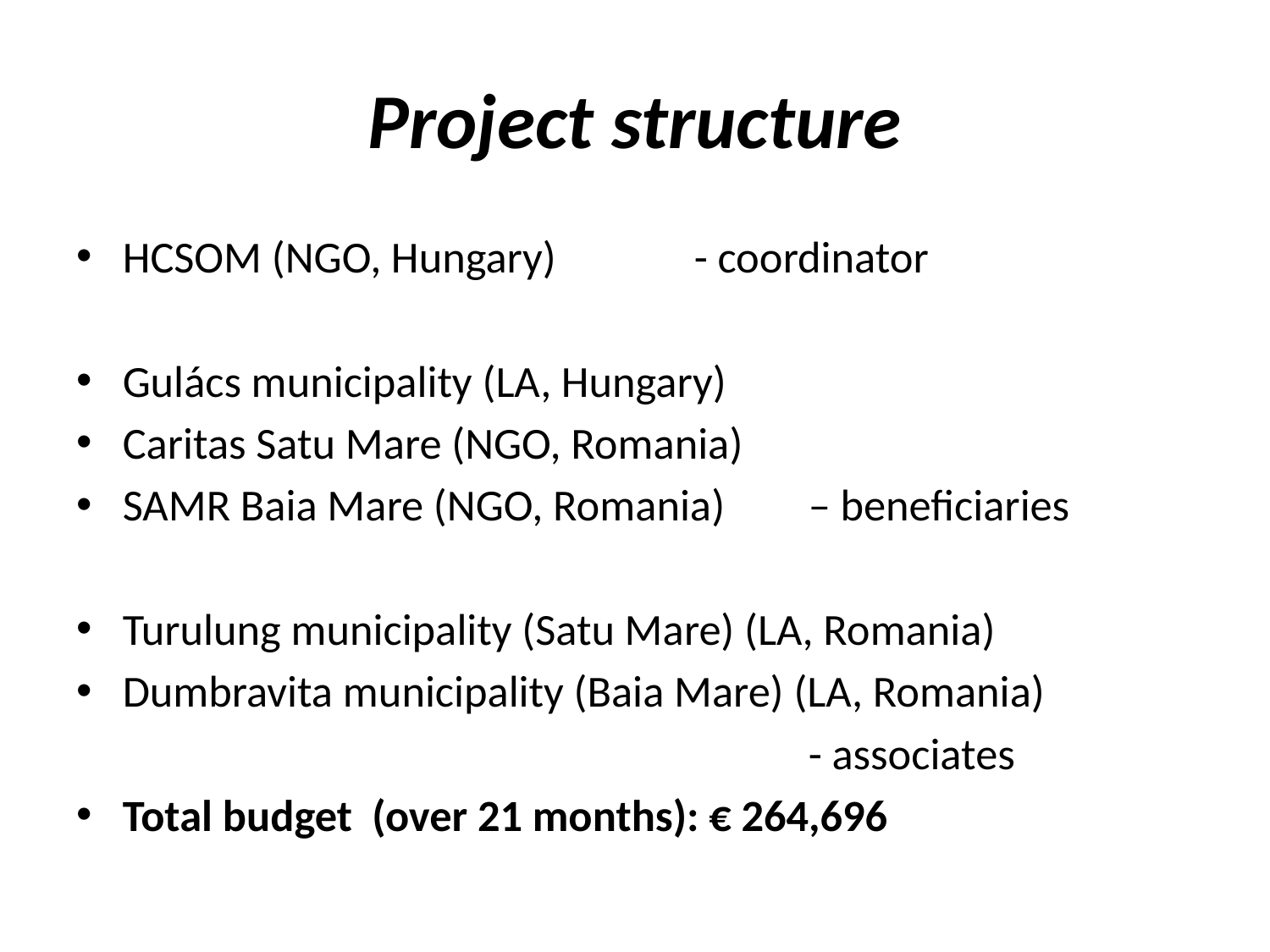

# Project structure
HCSOM (NGO, Hungary)  		- coordinator

Gulács municipality (LA, Hungary)
Caritas Satu Mare (NGO, Romania)
SAMR Baia Mare (NGO, Romania) 	– beneficiaries

Turulung municipality (Satu Mare) (LA, Romania)
Dumbravita municipality (Baia Mare) (LA, Romania)
							- associates
Total budget  (over 21 months): € 264,696